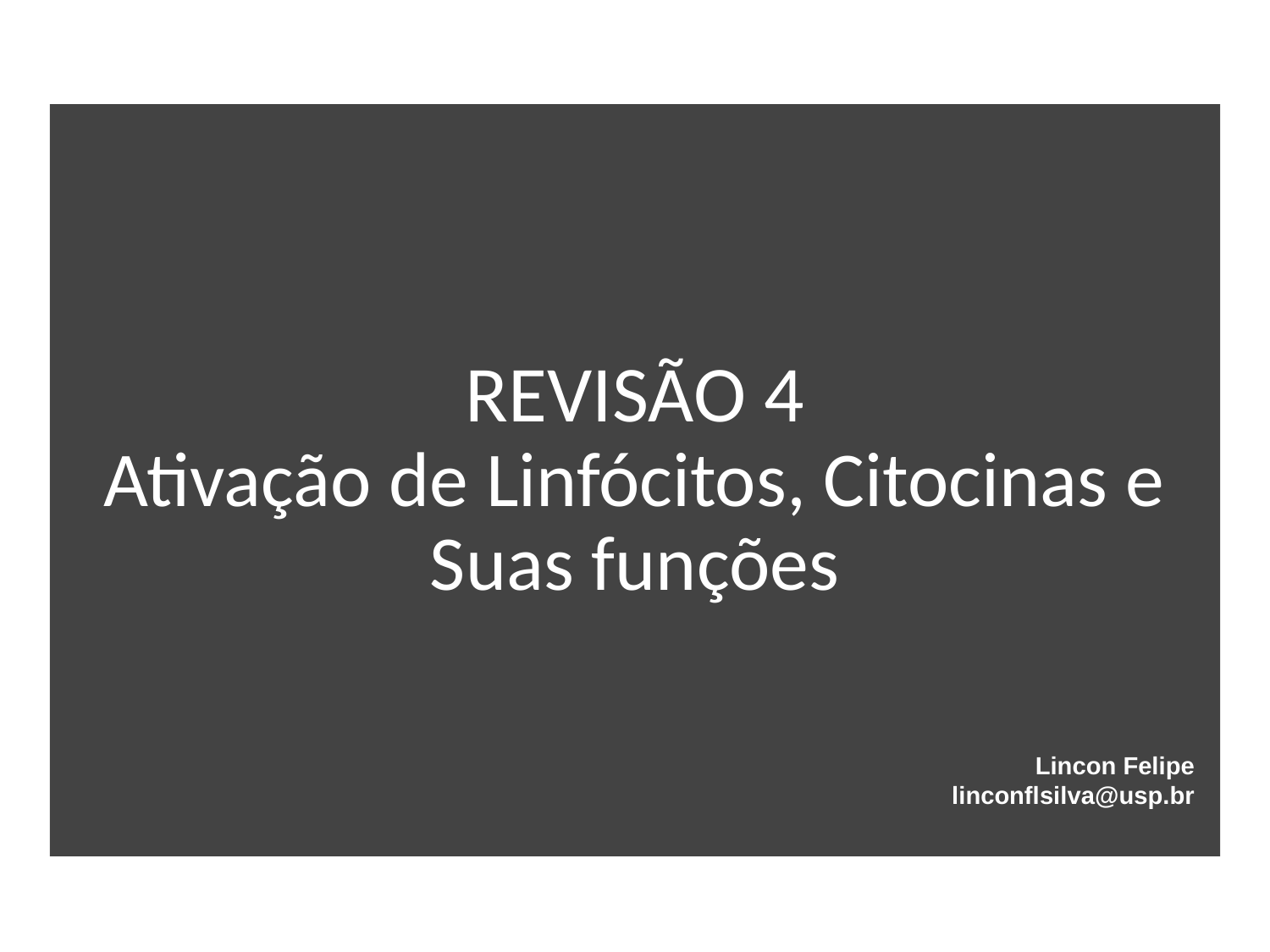

# REVISÃO 4 Ativação de Linfócitos, Citocinas e Suas funções
Lincon Felipe
linconflsilva@usp.br